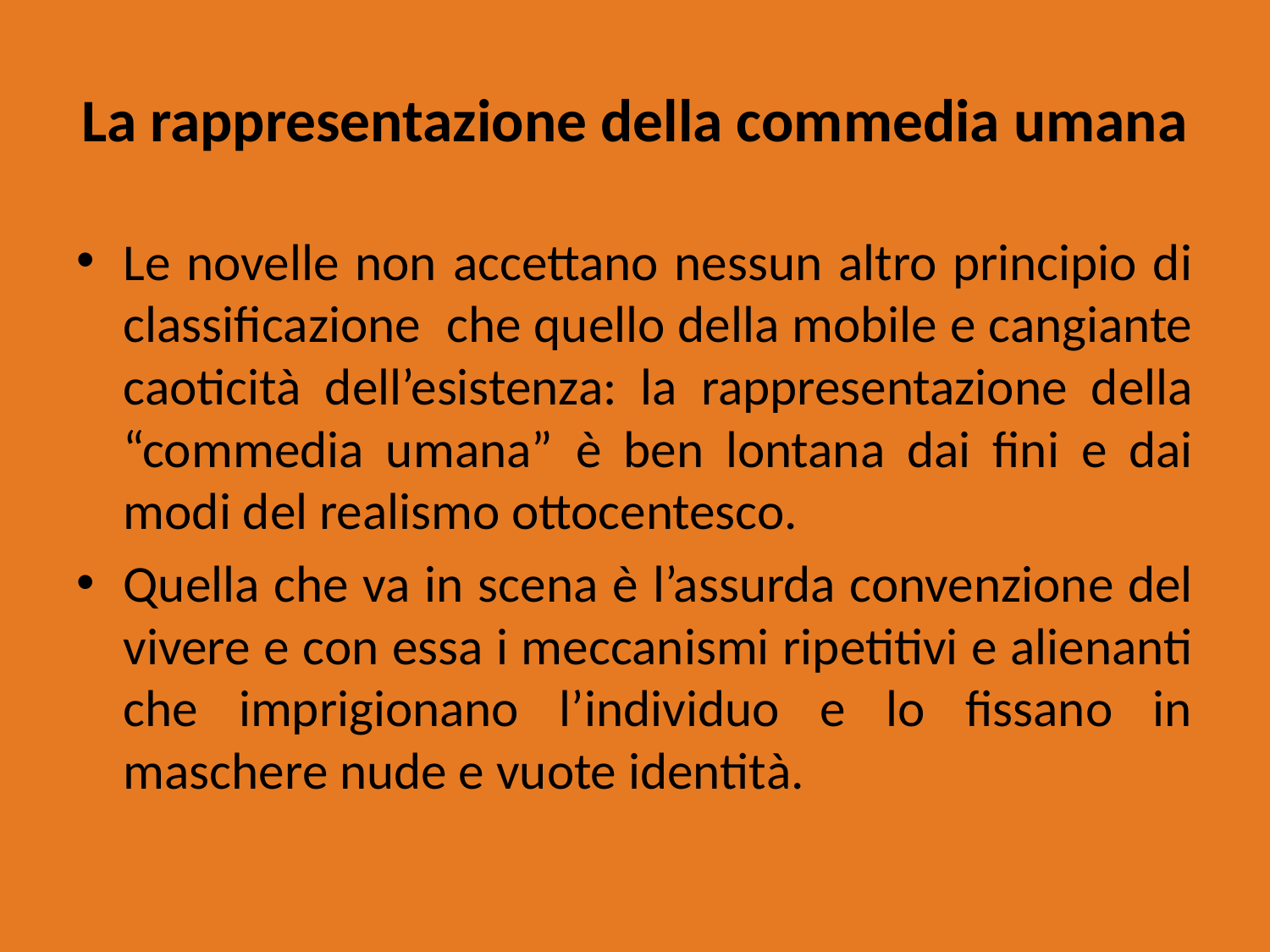

# La rappresentazione della commedia umana
Le novelle non accettano nessun altro principio di classificazione  che quello della mobile e cangiante caoticità dell’esistenza: la rappresentazione della “commedia umana” è ben lontana dai fini e dai modi del realismo ottocentesco.
Quella che va in scena è l’assurda convenzione del vivere e con essa i meccanismi ripetitivi e alienanti che imprigionano l’individuo e lo fissano in maschere nude e vuote identità.